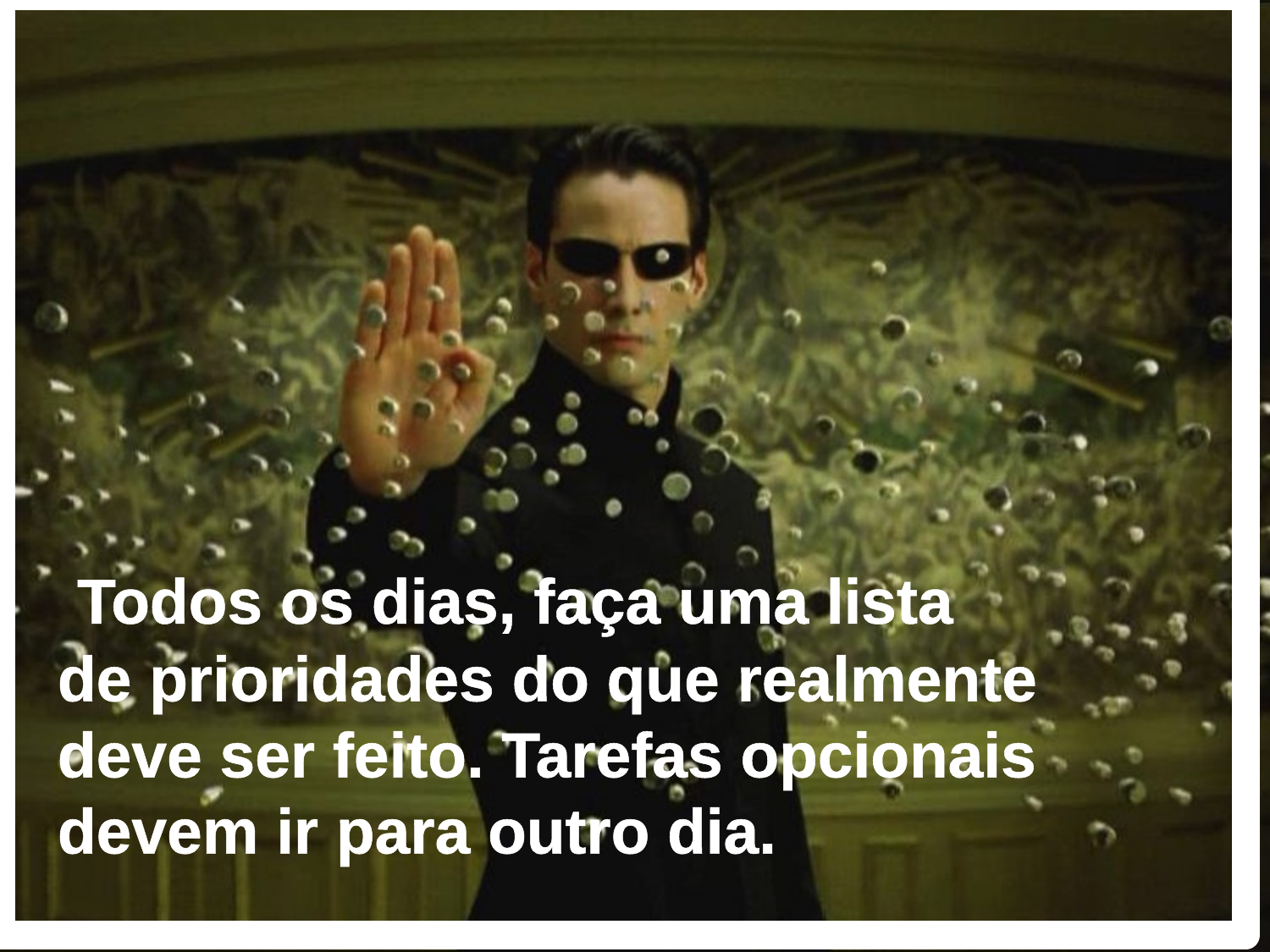

Todos os dias, faça uma lista
de prioridades do que realmente
deve ser feito. Tarefas opcionais devem ir para outro dia.